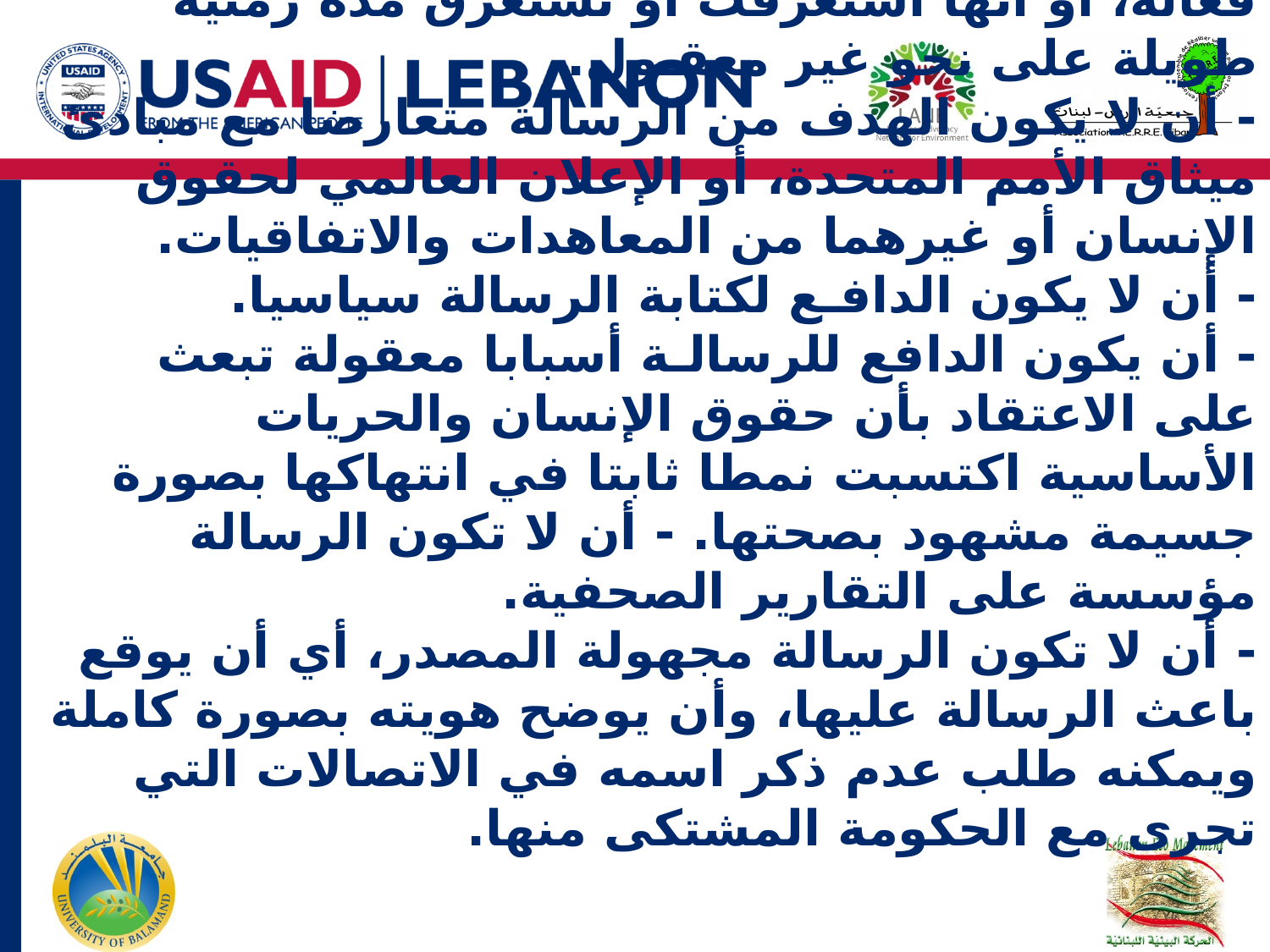

شروط قبول الرسالة (الشكوى)
- يجب ان يكون النتهاك واقعا على مجموعة معينة
- أن تستنفد طرق الطعن المحلية، إلا إذا أمكن إثبات أن المساعي على المستوى الوطني غير فعالة، أو أنها استغرقت أو تستغرق مدة زمنية طويلة على نحو غير معقـول.
- أن لا يكون الهدف من الرسالة متعارضا مع مبادئ ميثاق الأمم المتحدة، أو الإعلان العالمي لحقوق الإنسان أو غيرهما من المعاهدات والاتفاقيات.
- أن لا يكون الدافـع لكتابة الرسالة سياسيا.
- أن يكون الدافع للرسالـة أسبابا معقولة تبعث على الاعتقاد بأن حقوق الإنسان والحريات الأساسية اكتسبت نمطا ثابتا في انتهاكها بصورة جسيمة مشهود بصحتها. - أن لا تكون الرسالة مؤسسة على التقارير الصحفية.
- أن لا تكون الرسالة مجهولة المصدر، أي أن يوقع باعث الرسالة عليها، وأن يوضح هويته بصورة كاملة ويمكنه طلب عدم ذكر اسمه في الاتصالات التي تجرى مع الحكومة المشتكى منها.